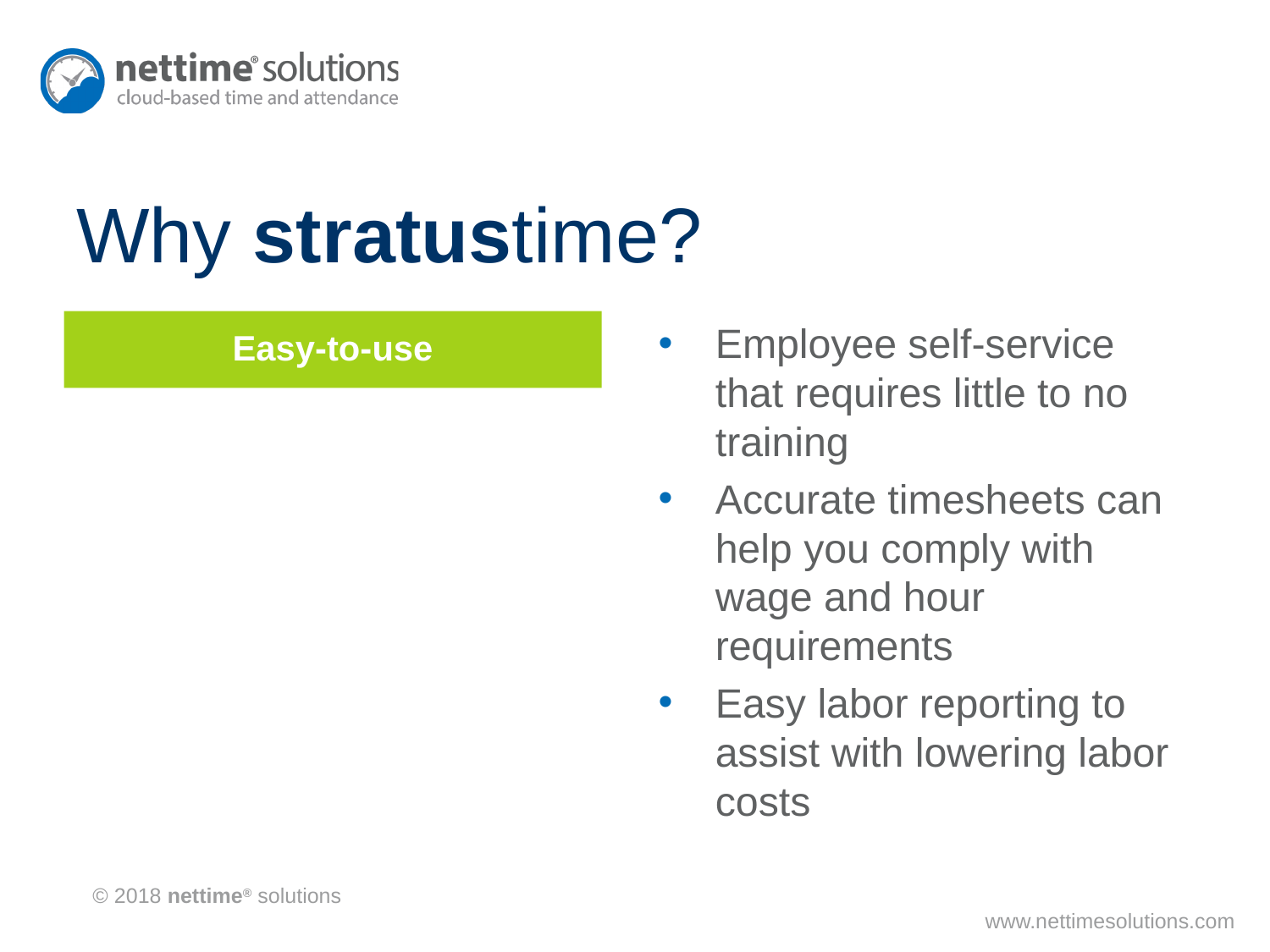

# Why stratustime?
Easy-to-use
Employee self-service that requires little to no training
Accurate timesheets can help you comply with wage and hour requirements
Easy labor reporting to assist with lowering labor costs